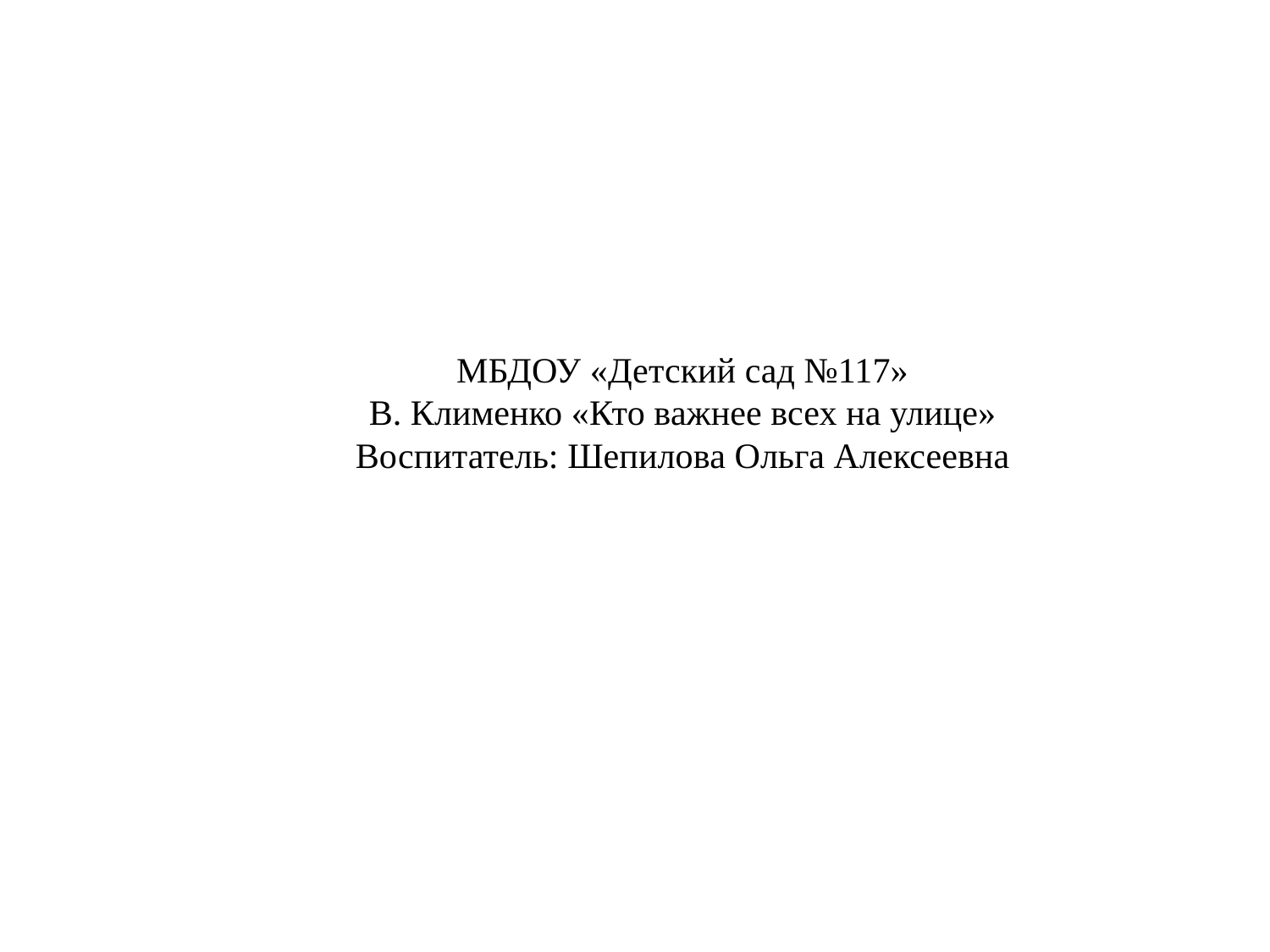

# МБДОУ «Детский сад №117» В. Клименко «Кто важнее всех на улице» Воспитатель: Шепилова Ольга Алексеевна